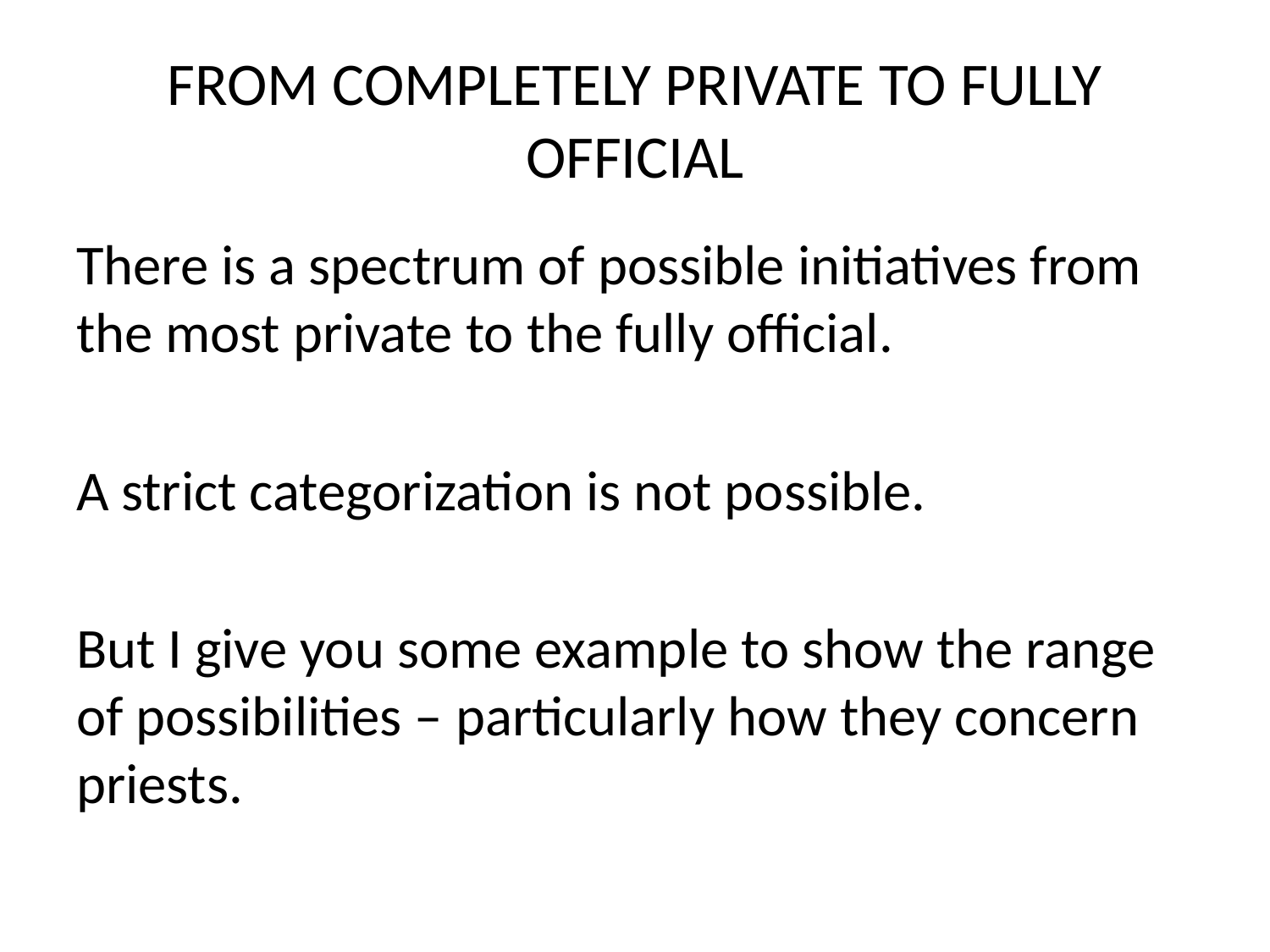

# FROM COMPLETELY PRIVATE TO FULLY OFFICIAL
There is a spectrum of possible initiatives from the most private to the fully official.

A strict categorization is not possible.

But I give you some example to show the range of possibilities – particularly how they concern priests.